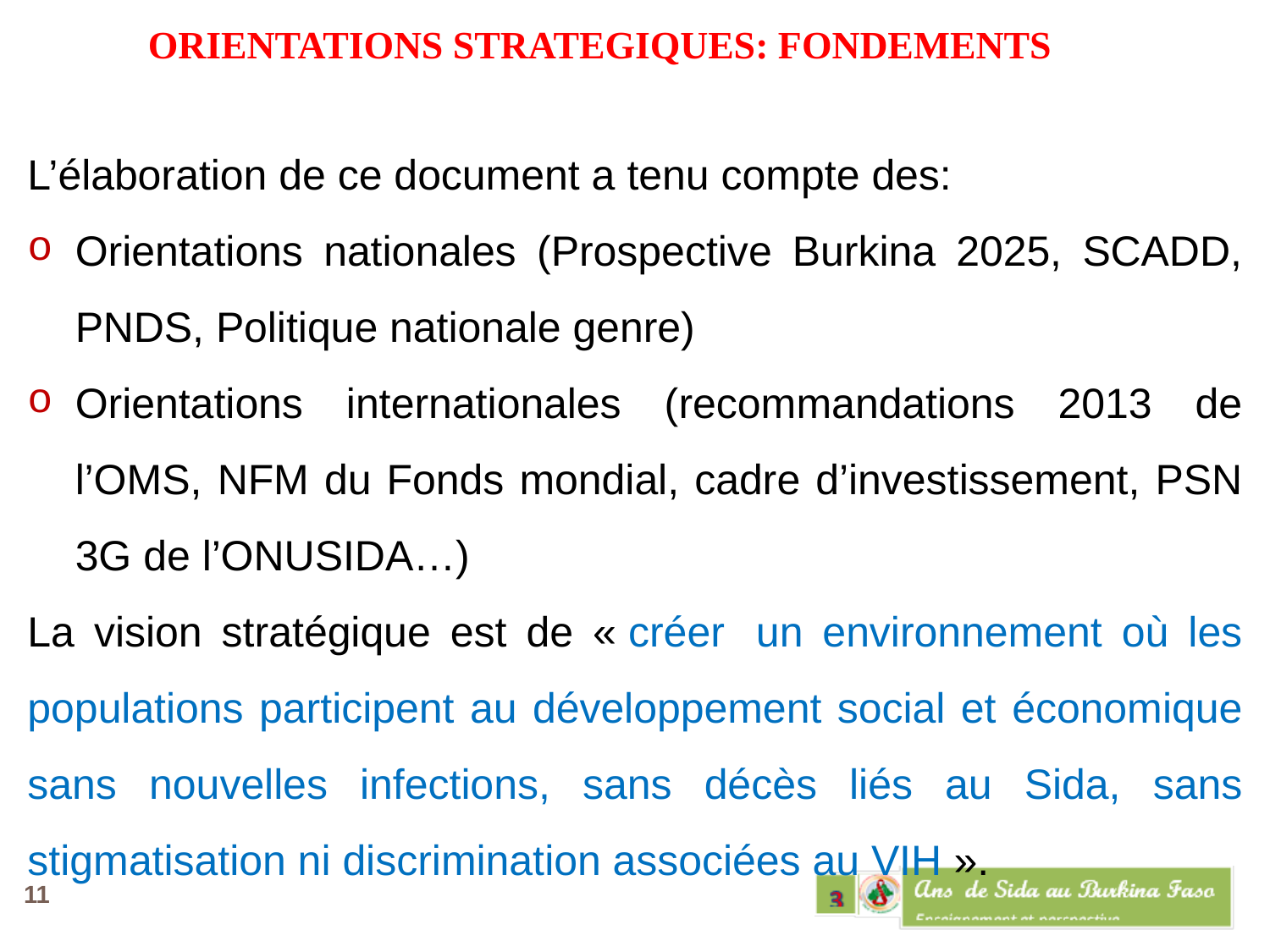

ORIENTATIONS STRATEGIQUES: FONDEMENTS

L’élaboration de ce document a tenu compte des:
Orientations nationales (Prospective Burkina 2025, SCADD, PNDS, Politique nationale genre)
Orientations internationales (recommandations 2013 de l’OMS, NFM du Fonds mondial, cadre d’investissement, PSN 3G de l’ONUSIDA…)
La vision stratégique est de « créer  un environnement où les populations participent au développement social et économique sans nouvelles infections, sans décès liés au Sida, sans stigmatisation ni discrimination associées au VIH ».
11